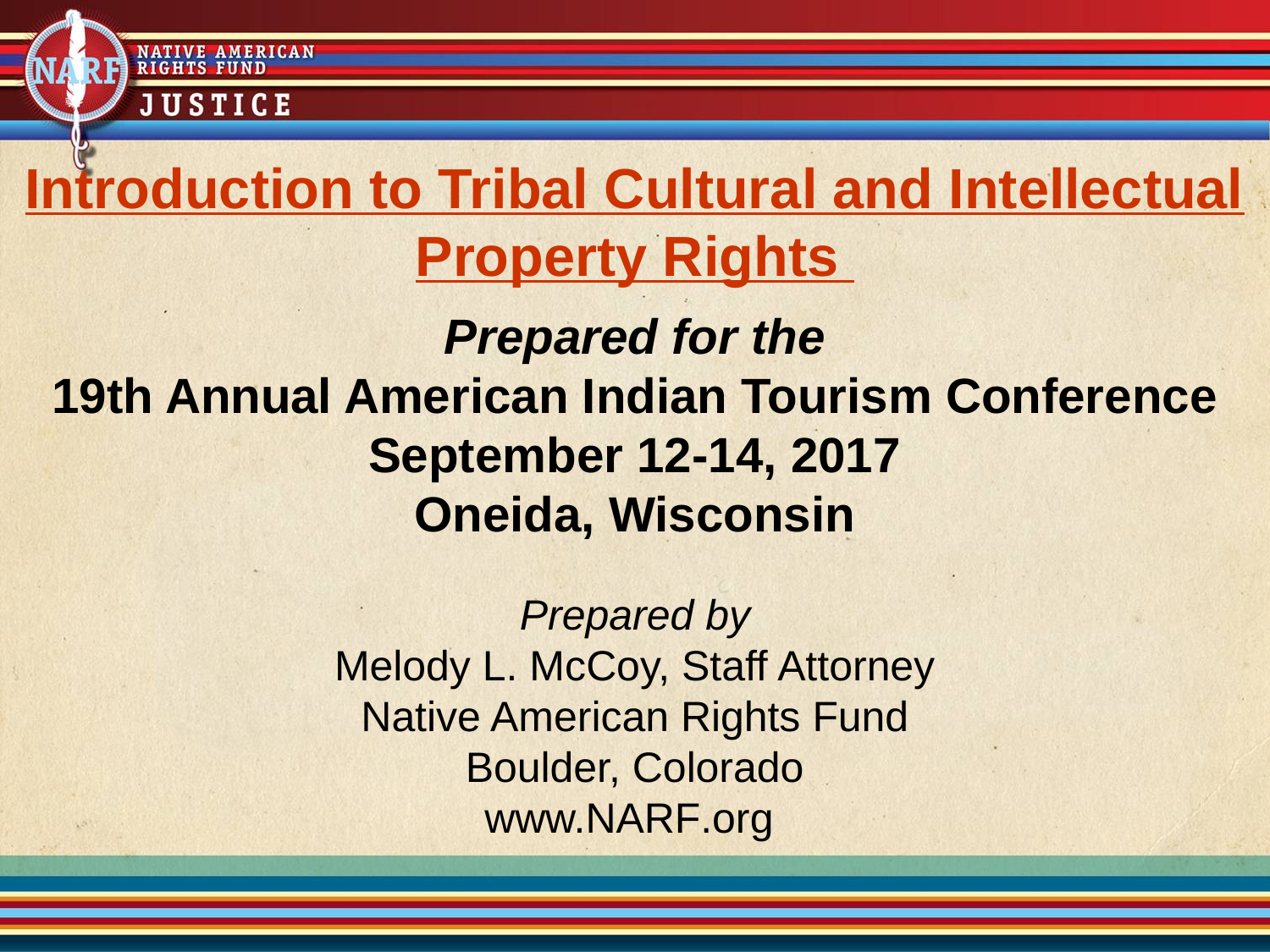

Introduction to Tribal Cultural and Intellectual Property Rights
# Prepared for the 19th Annual American Indian Tourism Conference September 12-14, 2017 Oneida, Wisconsin
Prepared by
Melody L. McCoy, Staff Attorney
Native American Rights Fund
Boulder, Colorado
www.narf.org